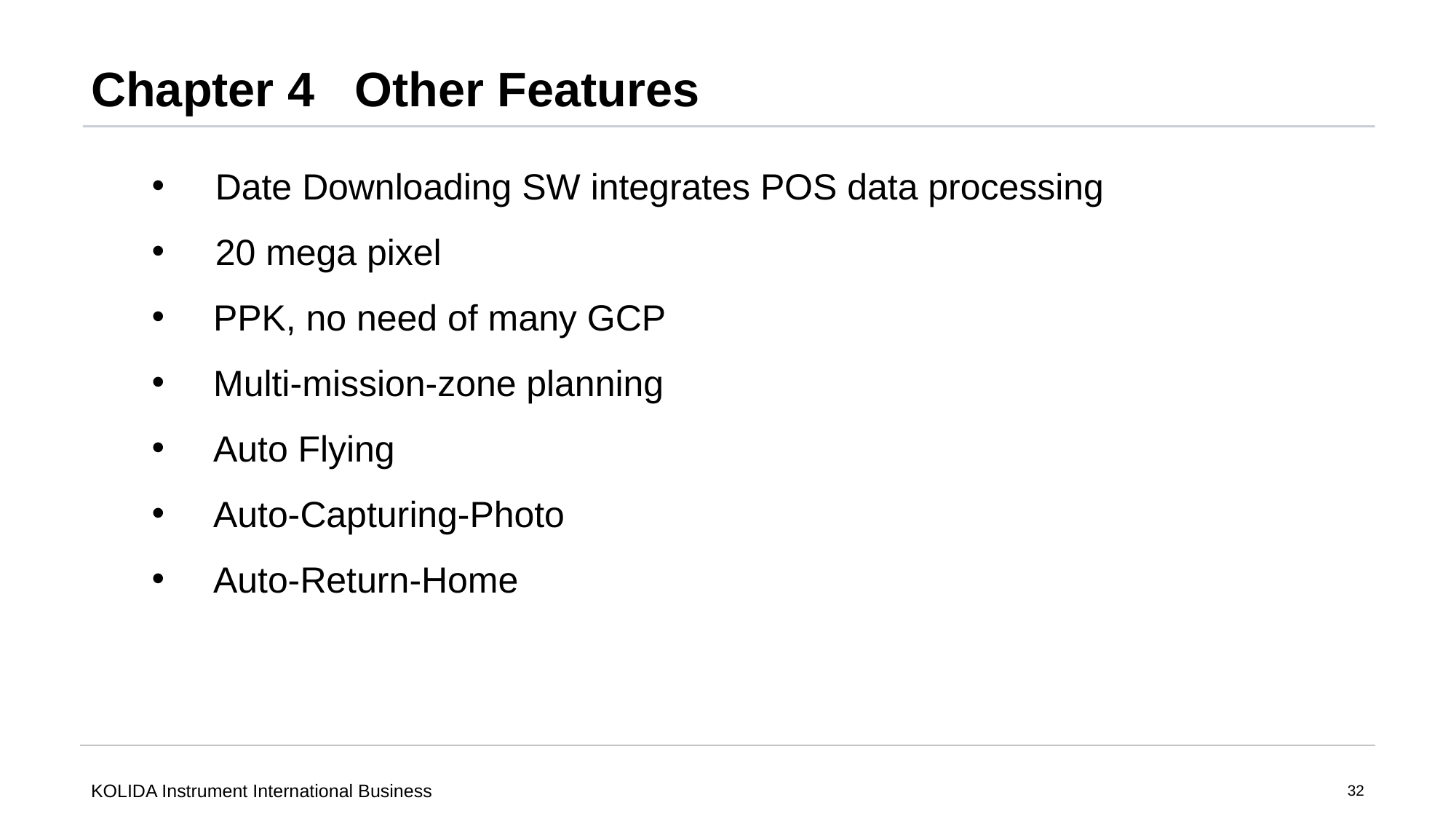

# Chapter 4   Other Features
Date Downloading SW integrates POS data processing
20 mega pixel
PPK, no need of many GCP
Multi-mission-zone planning
Auto Flying
Auto-Capturing-Photo
Auto-Return-Home

KOLIDA Instrument International Business
32